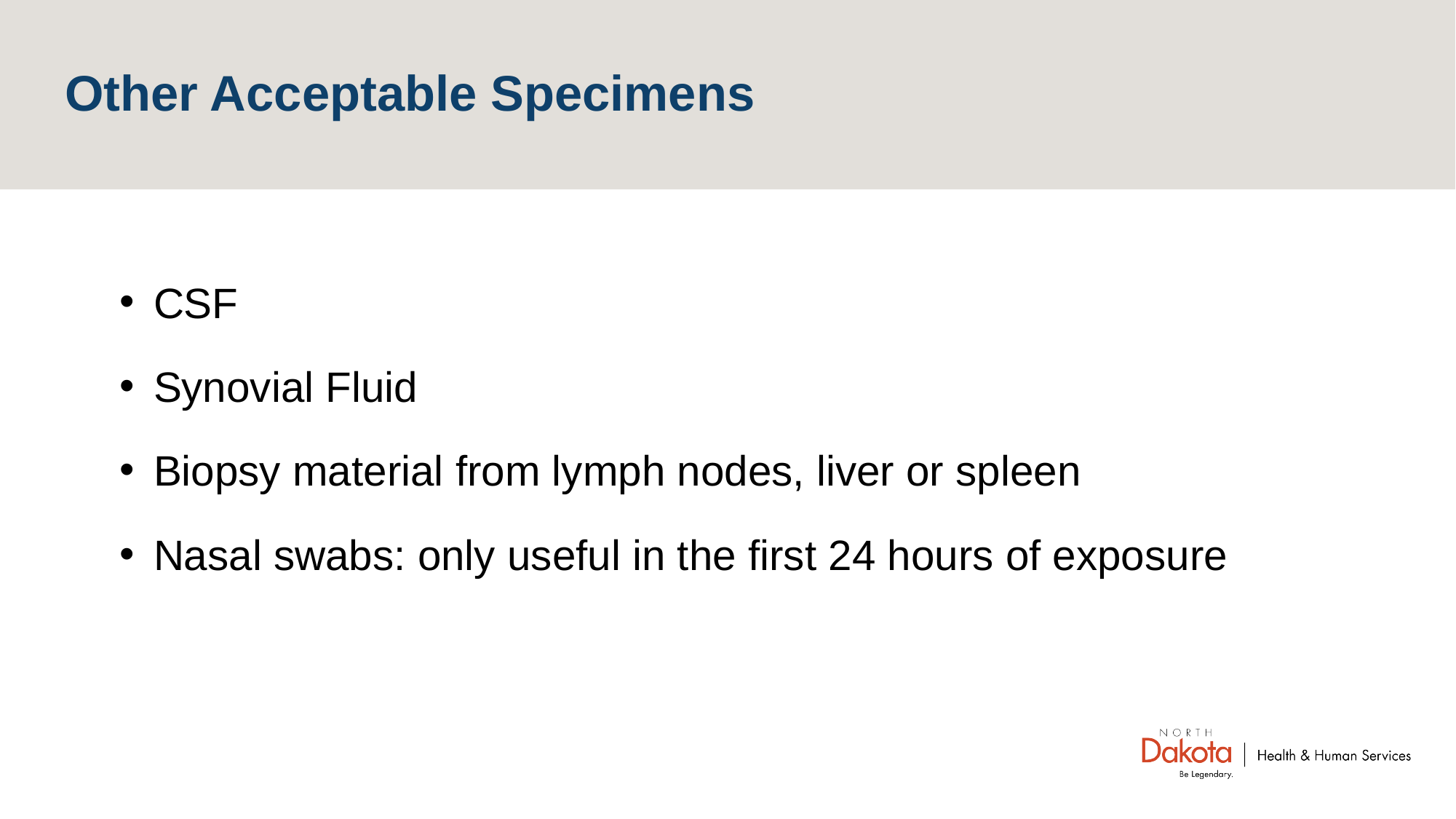

# Other Acceptable Specimens
CSF
Synovial Fluid
Biopsy material from lymph nodes, liver or spleen
Nasal swabs: only useful in the first 24 hours of exposure